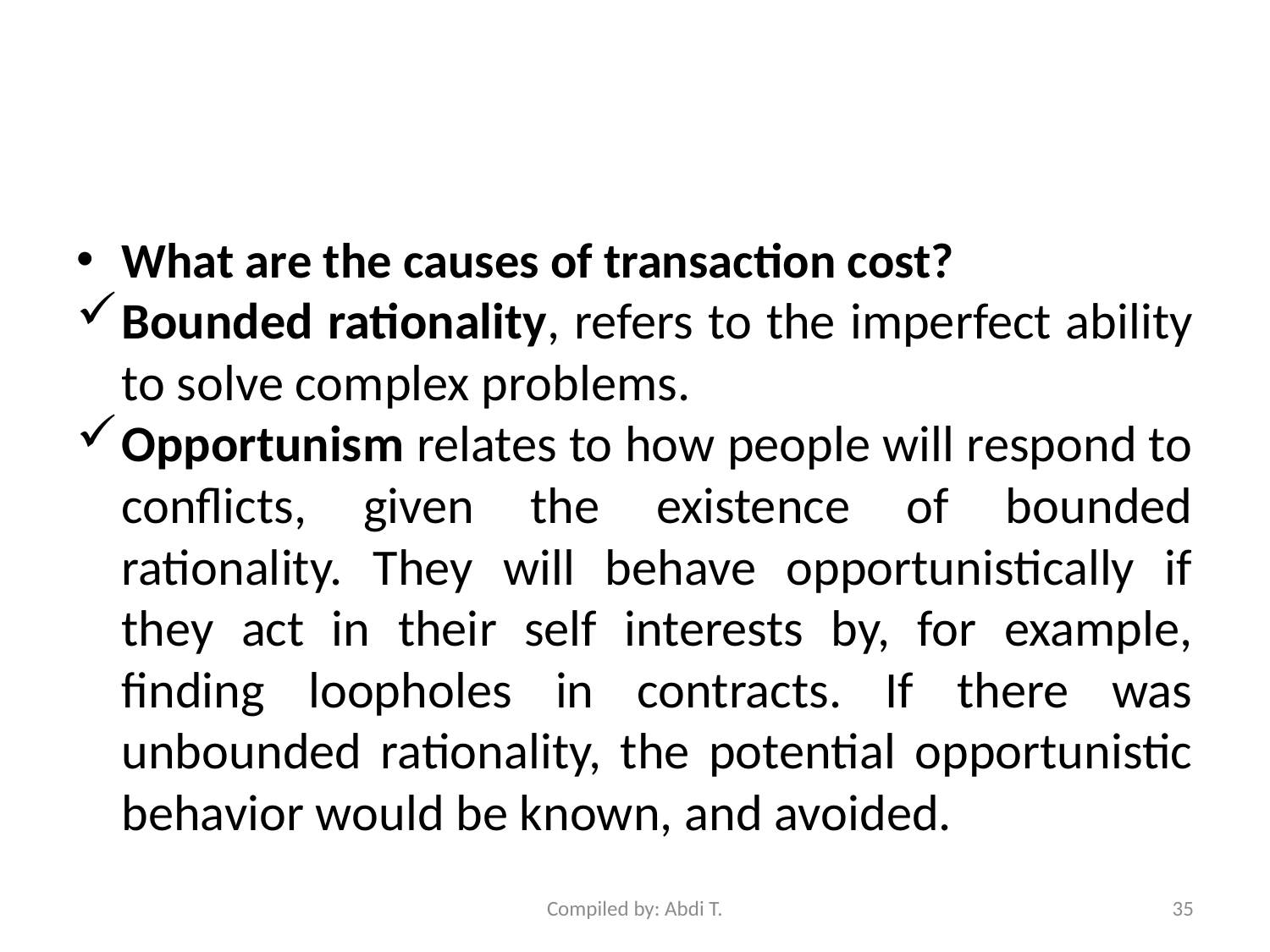

#
What are the causes of transaction cost?
Bounded rationality, refers to the imperfect ability to solve complex problems.
Opportunism relates to how people will respond to conflicts, given the existence of bounded rationality. They will behave opportunistically if they act in their self interests by, for example, finding loopholes in contracts. If there was unbounded rationality, the potential opportunistic behavior would be known, and avoided.
Compiled by: Abdi T.
35